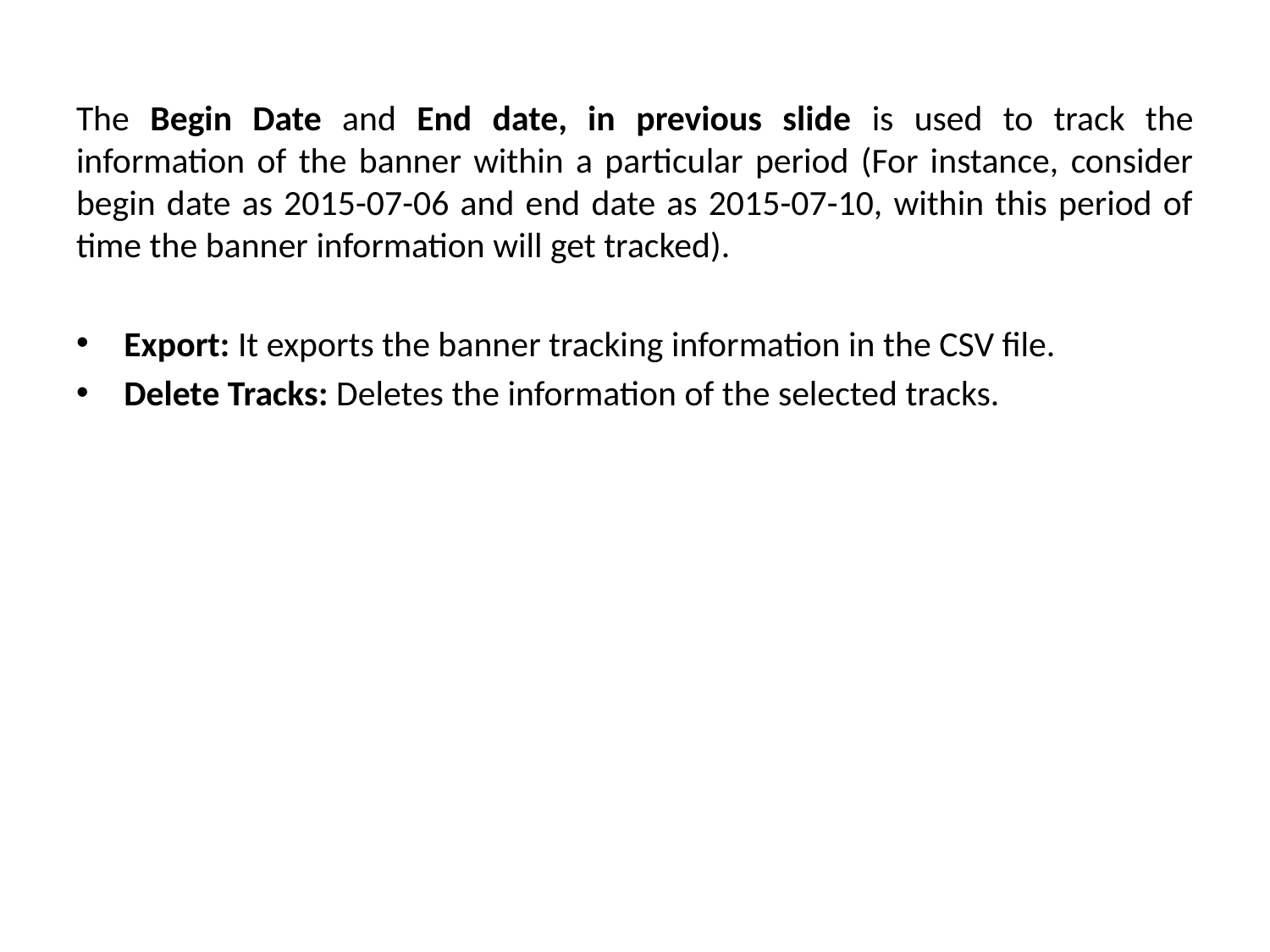

The Begin Date and End date, in previous slide is used to track the information of the banner within a particular period (For instance, consider begin date as 2015-07-06 and end date as 2015-07-10, within this period of time the banner information will get tracked).

Export: It exports the banner tracking information in the CSV file.
Delete Tracks: Deletes the information of the selected tracks.